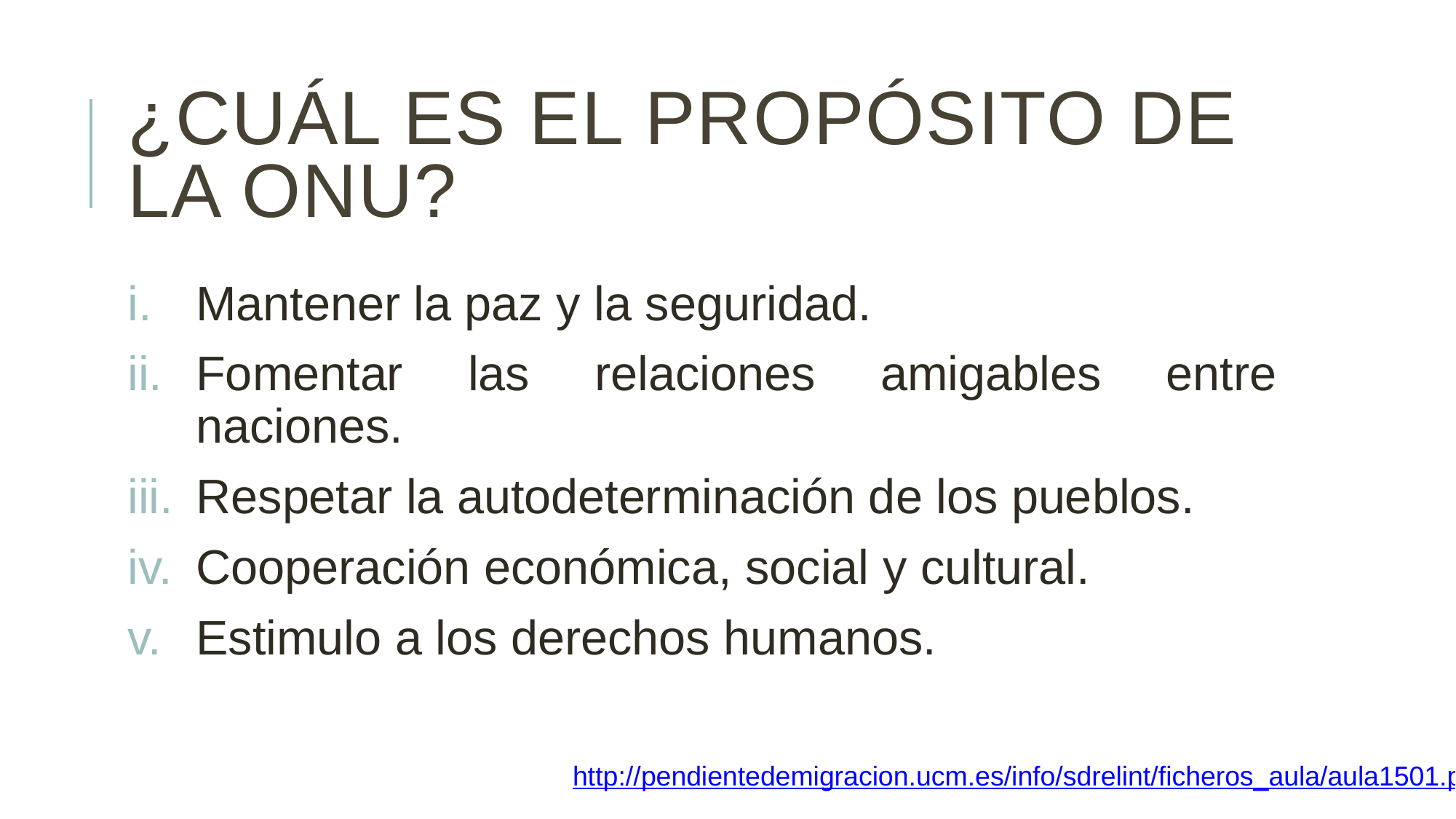

# ¿Cuál es el propósito de la onu?
Mantener la paz y la seguridad.
Fomentar las relaciones amigables entre naciones.
Respetar la autodeterminación de los pueblos.
Cooperación económica, social y cultural.
Estimulo a los derechos humanos.
http://pendientedemigracion.ucm.es/info/sdrelint/ficheros_aula/aula1501.pdf